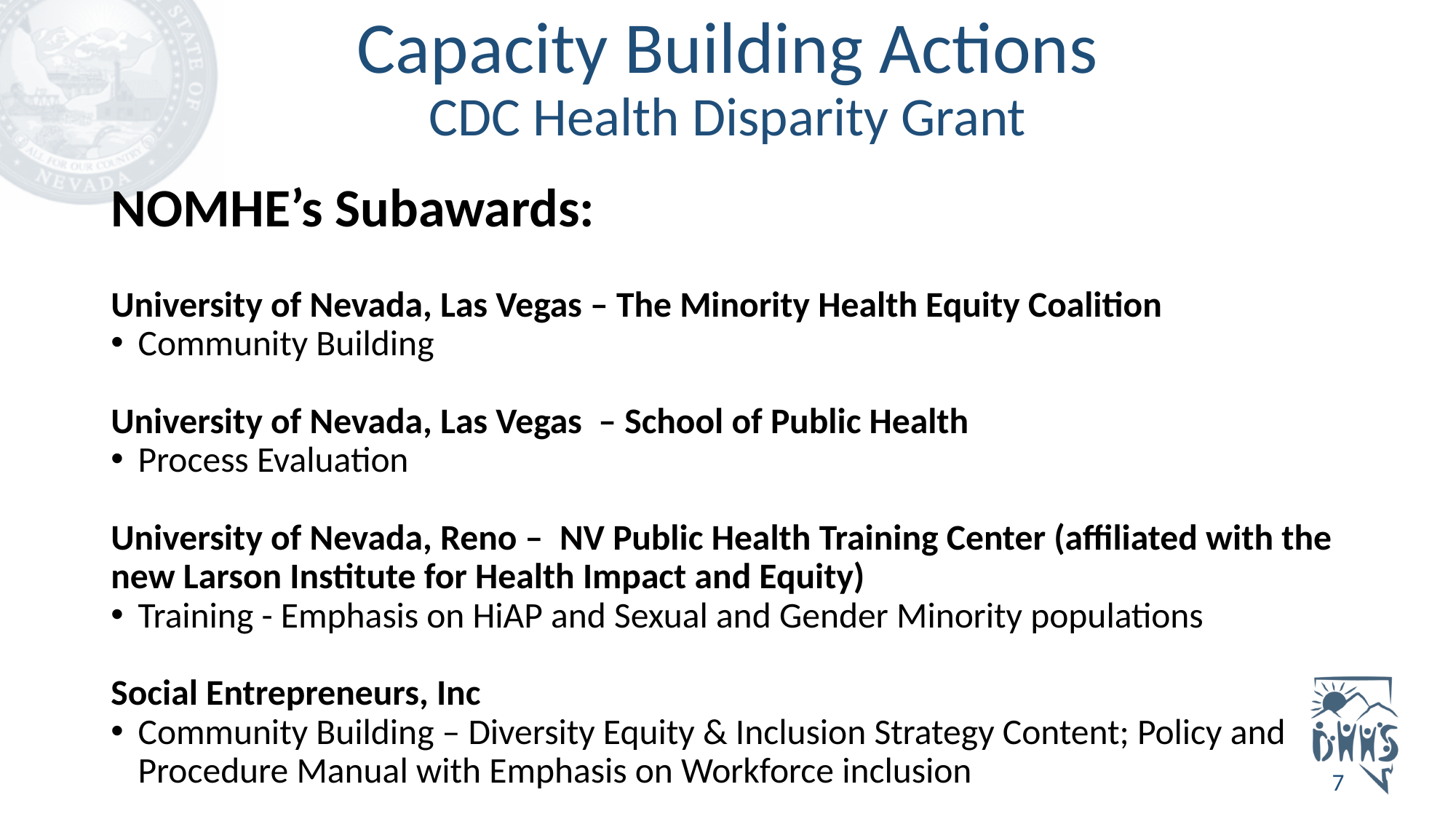

# Capacity Building Actions CDC Health Disparity Grant
NOMHE’s Subawards:

University of Nevada, Las Vegas – The Minority Health Equity Coalition
Community Building

University of Nevada, Las Vegas  – School of Public Health
Process Evaluation

University of Nevada, Reno –  NV Public Health Training Center (affiliated with the new Larson Institute for Health Impact and Equity)
Training - Emphasis on HiAP and Sexual and Gender Minority populations

Social Entrepreneurs, Inc
Community Building – Diversity Equity & Inclusion Strategy Content; Policy and Procedure Manual with Emphasis on Workforce inclusion
7